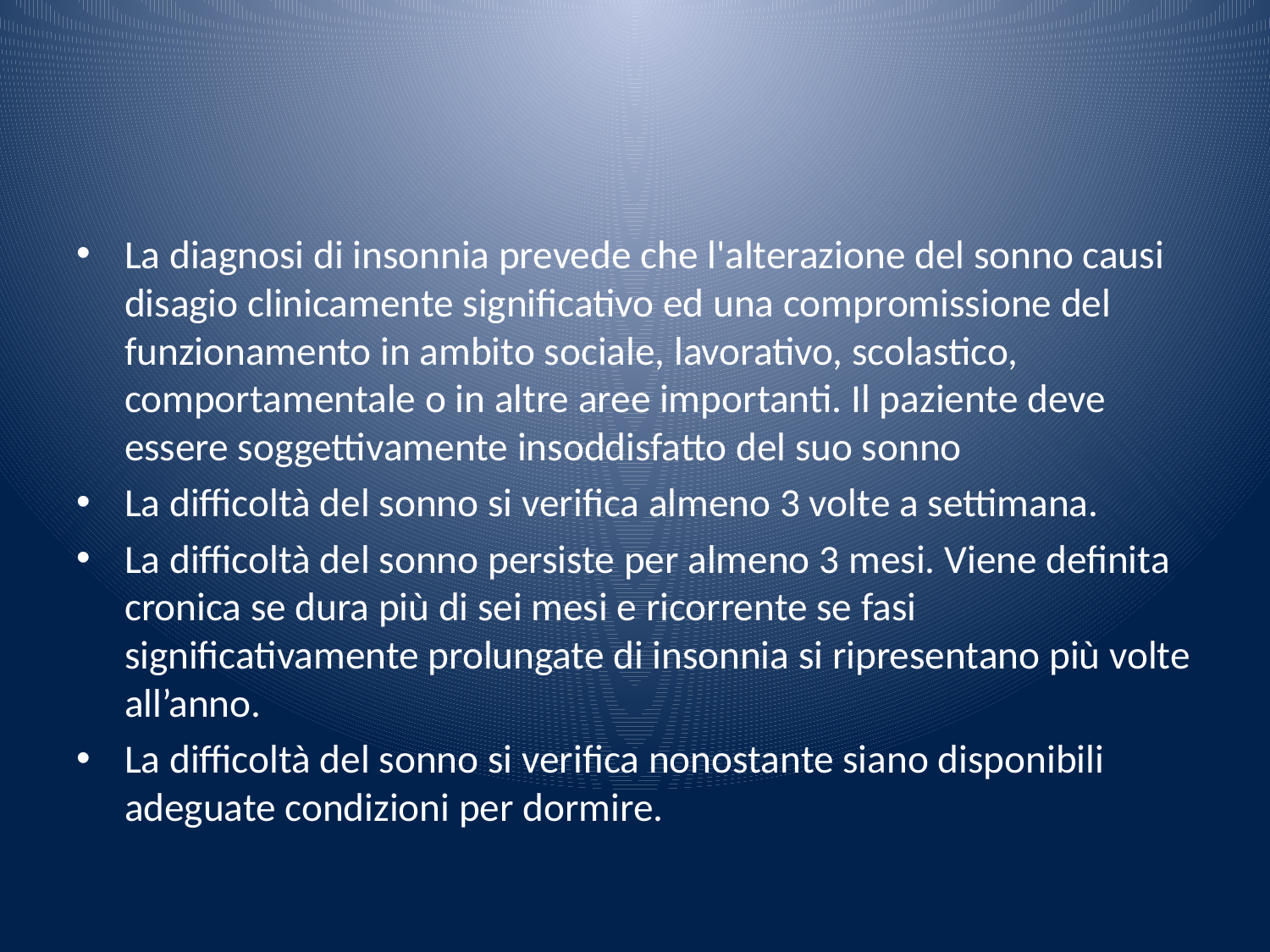

#
La diagnosi di insonnia prevede che l'alterazione del sonno causi disagio clinicamente significativo ed una compromissione del funzionamento in ambito sociale, lavorativo, scolastico, comportamentale o in altre aree importanti. Il paziente deve essere soggettivamente insoddisfatto del suo sonno
La difficoltà del sonno si verifica almeno 3 volte a settimana.
La difficoltà del sonno persiste per almeno 3 mesi. Viene definita cronica se dura più di sei mesi e ricorrente se fasi significativamente prolungate di insonnia si ripresentano più volte all’anno.
La difficoltà del sonno si verifica nonostante siano disponibili adeguate condizioni per dormire.